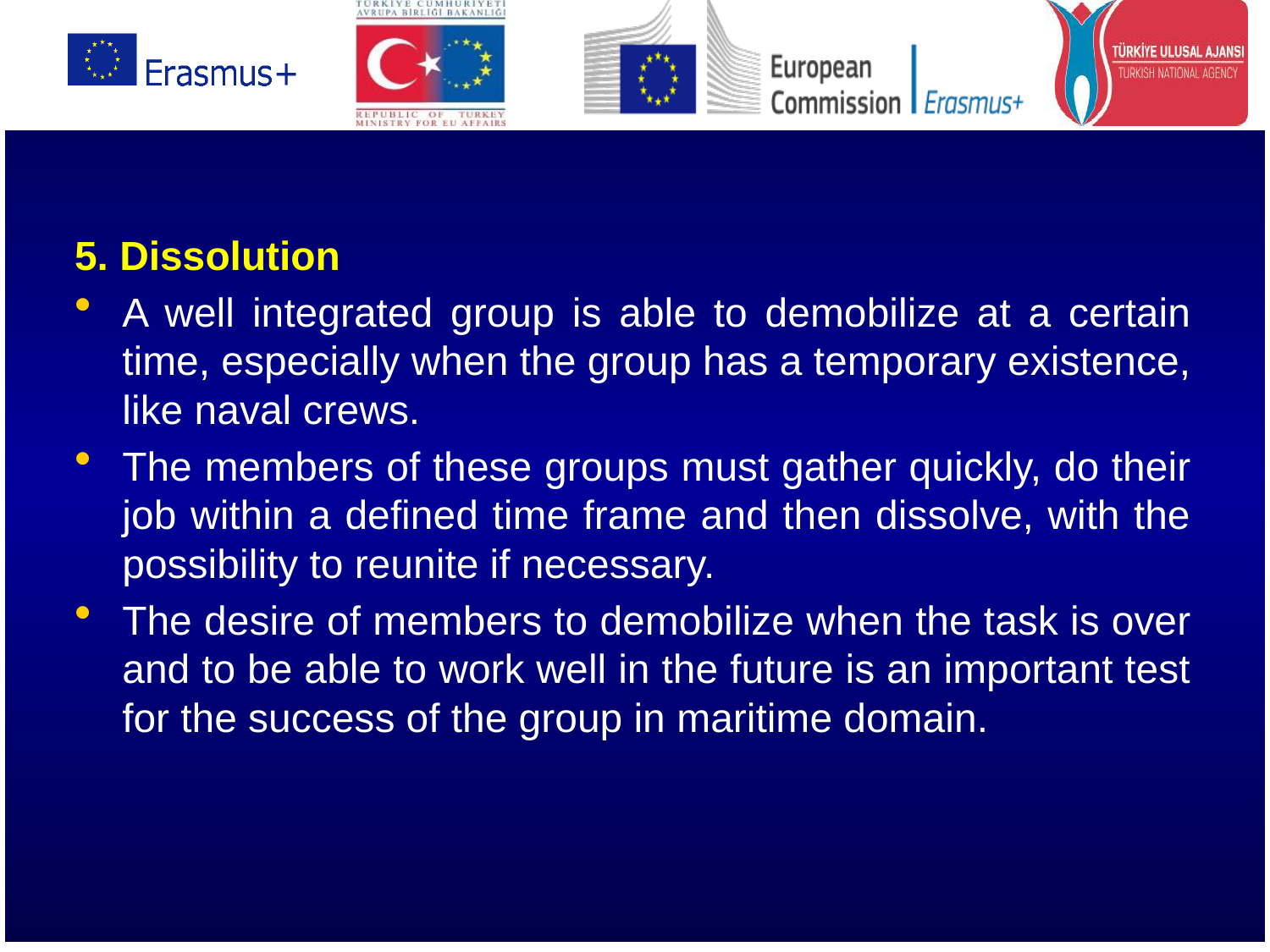

5. Dissolution
A well integrated group is able to demobilize at a certain time, especially when the group has a temporary existence, like naval crews.
The members of these groups must gather quickly, do their job within a defined time frame and then dissolve, with the possibility to reunite if necessary.
The desire of members to demobilize when the task is over and to be able to work well in the future is an important test for the success of the group in maritime domain.